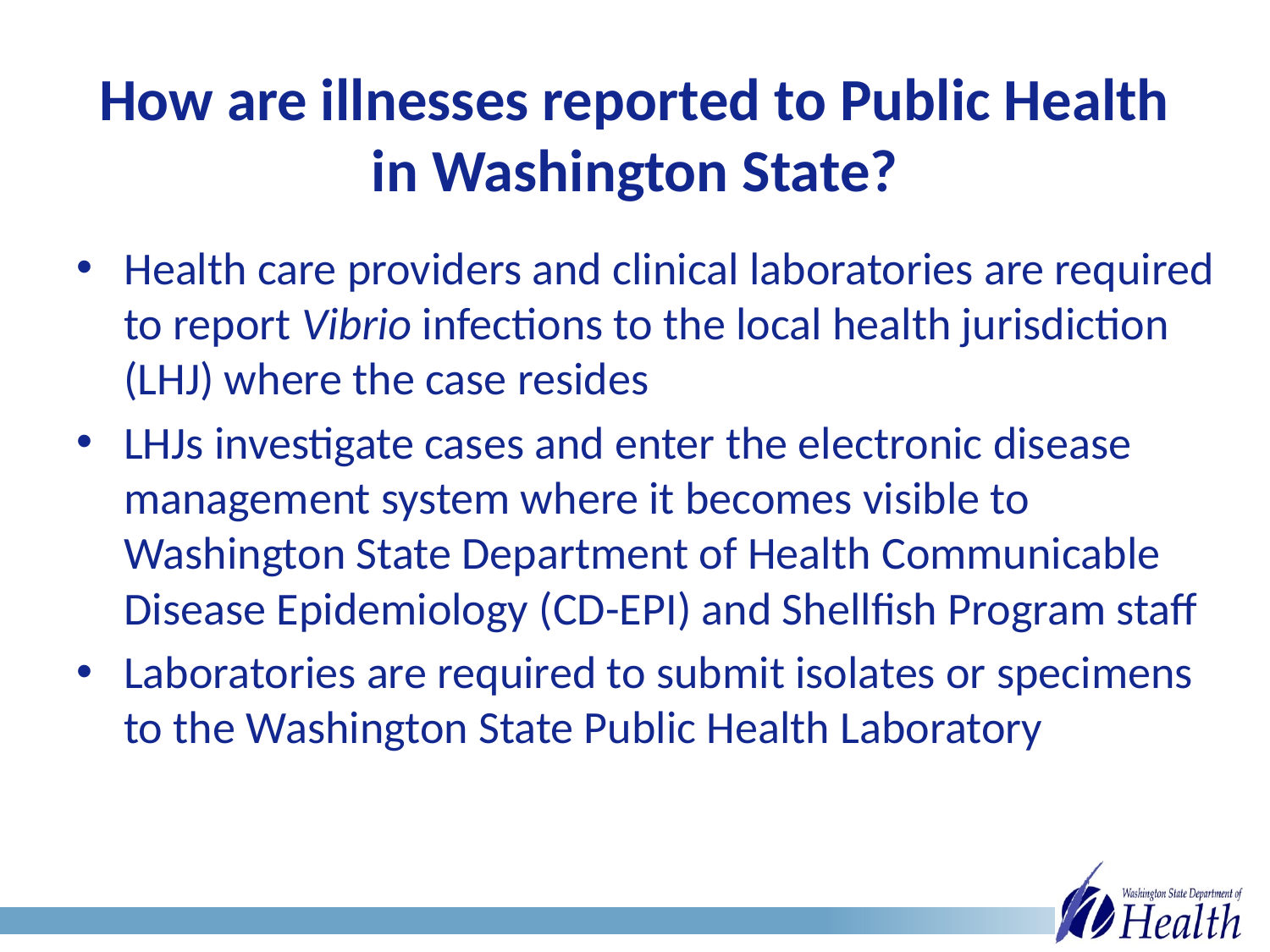

# How are illnesses reported to Public Health in Washington State?
Health care providers and clinical laboratories are required to report Vibrio infections to the local health jurisdiction (LHJ) where the case resides
LHJs investigate cases and enter the electronic disease management system where it becomes visible to Washington State Department of Health Communicable Disease Epidemiology (CD-EPI) and Shellfish Program staff
Laboratories are required to submit isolates or specimens to the Washington State Public Health Laboratory